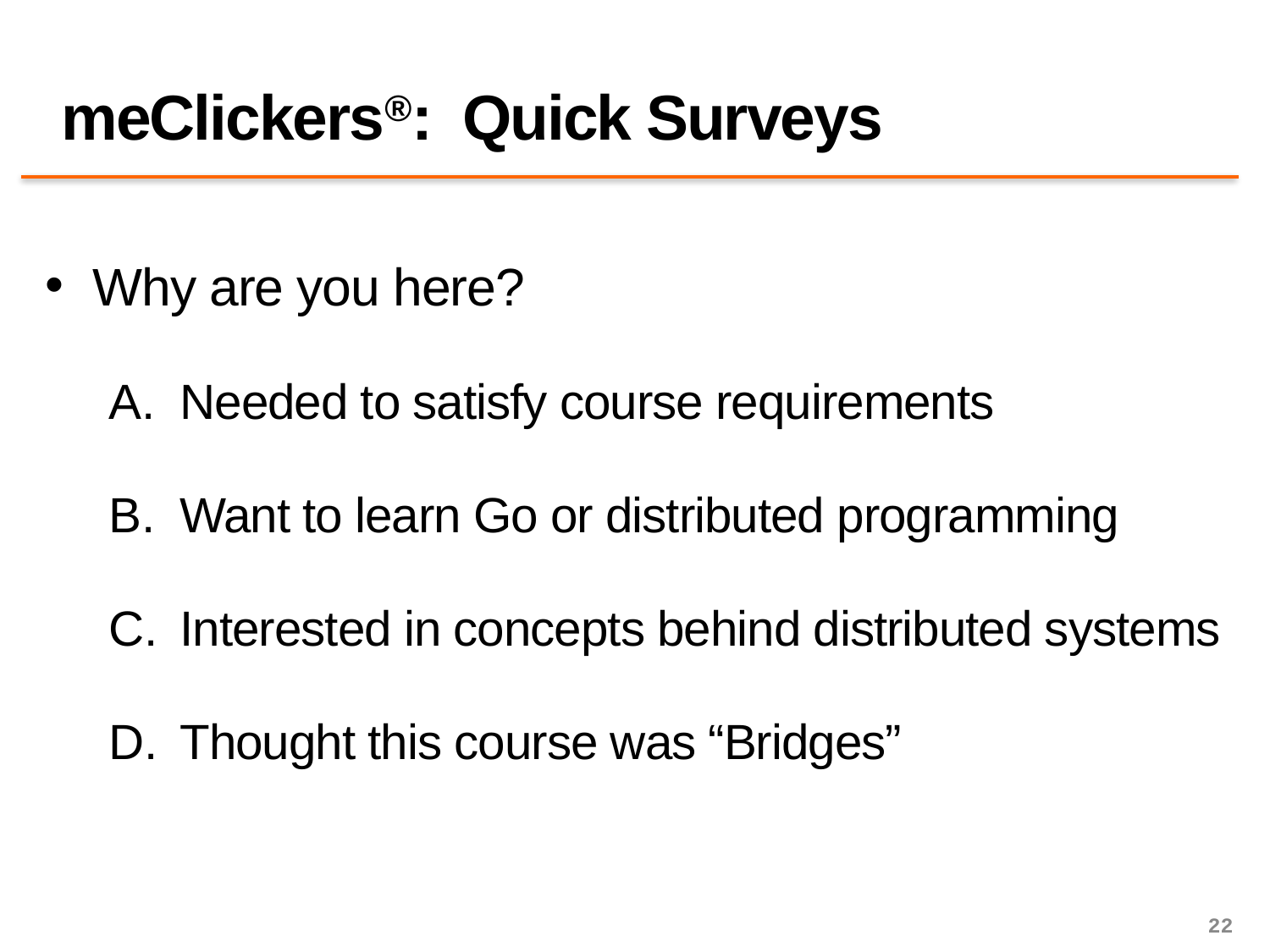

# meClickers®:  Quick Surveys
Why are you here?
Needed to satisfy course requirements
Want to learn Go or distributed programming
Interested in concepts behind distributed systems
Thought this course was “Bridges”
22